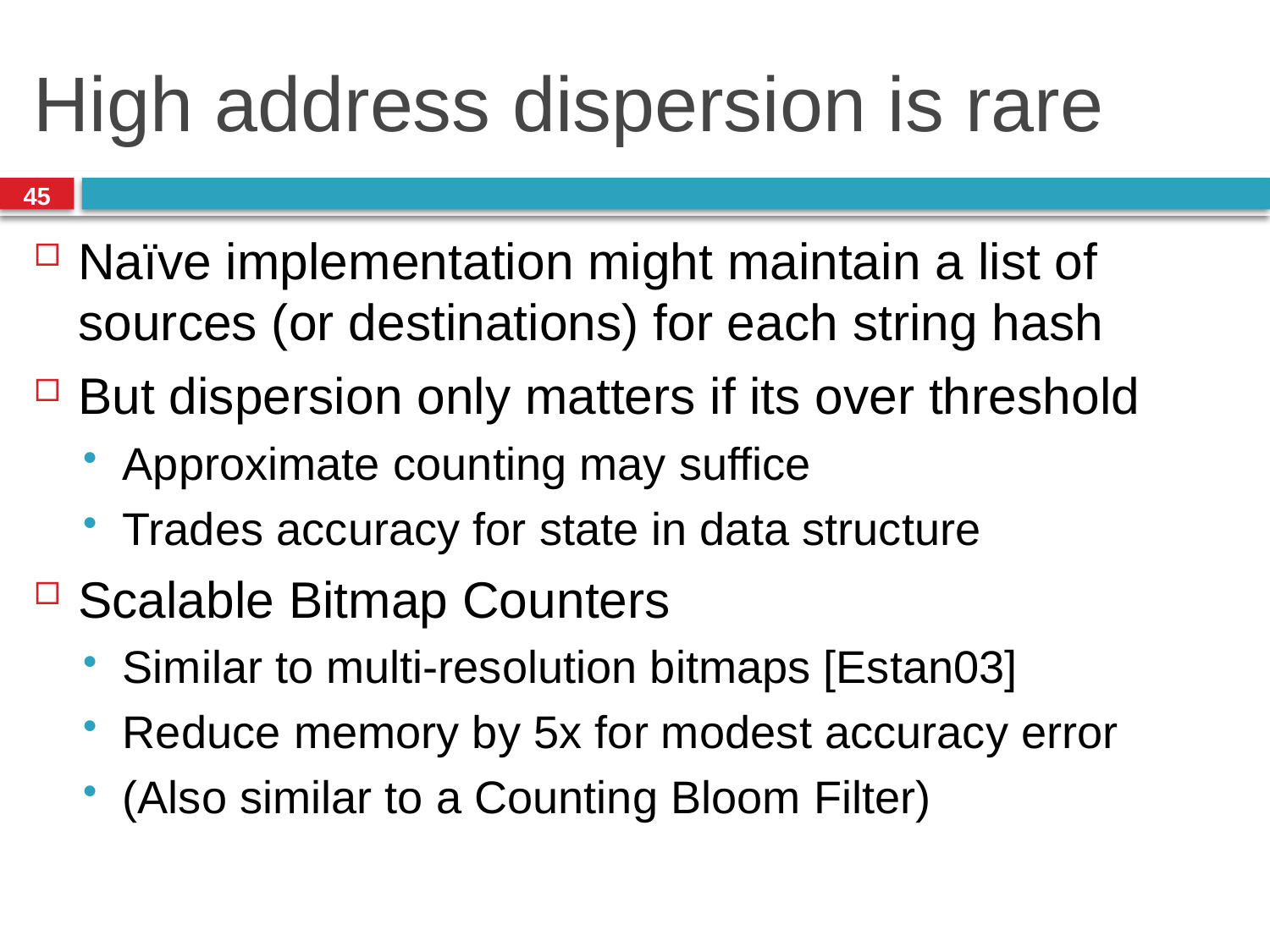

# High address dispersion is rare
45
Naïve implementation might maintain a list of sources (or destinations) for each string hash
But dispersion only matters if its over threshold
Approximate counting may suffice
Trades accuracy for state in data structure
Scalable Bitmap Counters
Similar to multi-resolution bitmaps [Estan03]
Reduce memory by 5x for modest accuracy error
(Also similar to a Counting Bloom Filter)